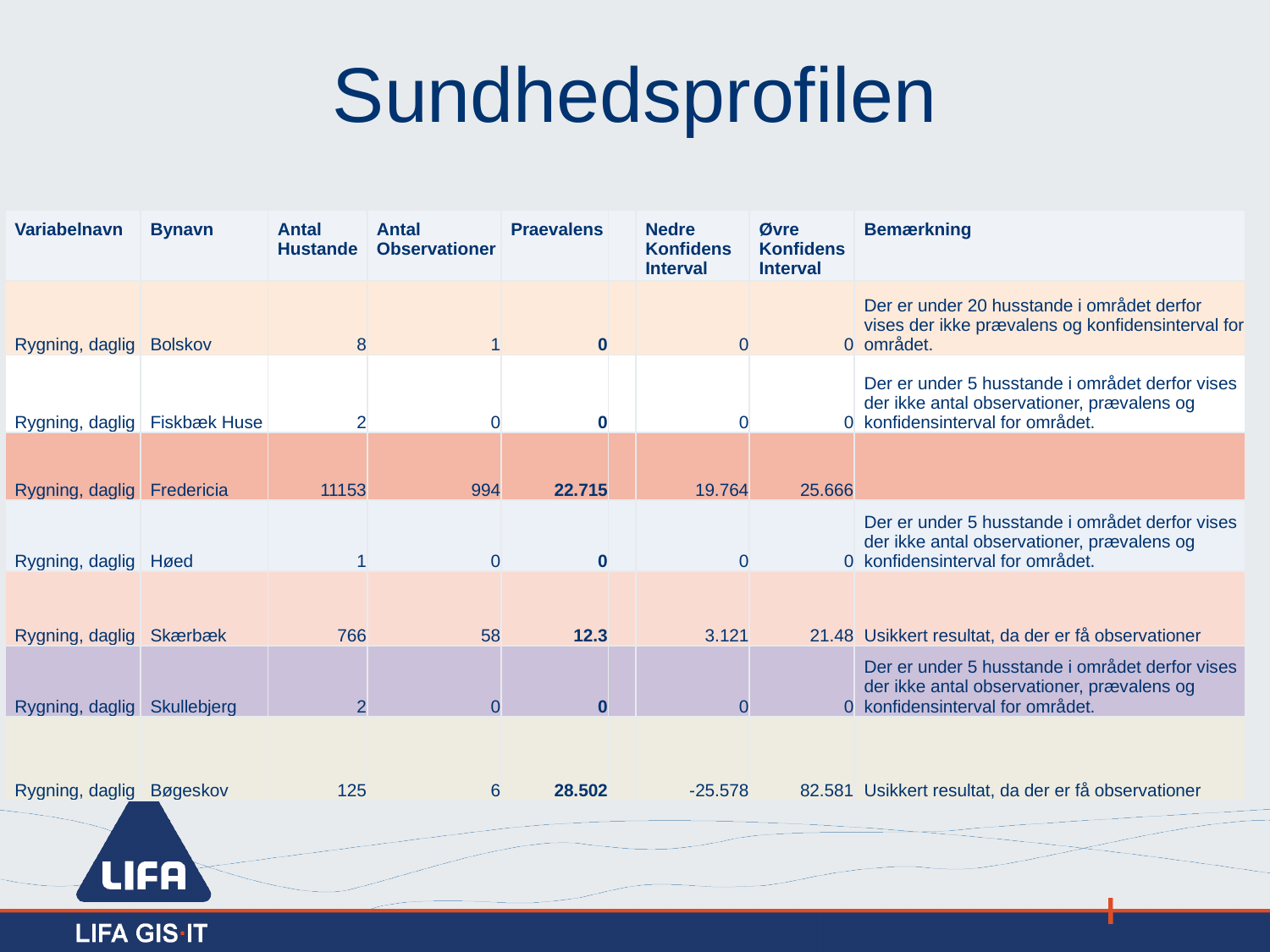

Sundhedsprofilen
| Variabelnavn | Bynavn | Antal Hustande | Antal Observationer | Praevalens |  | Nedre Konfidens Interval | Øvre Konfidens Interval | Bemærkning |
| --- | --- | --- | --- | --- | --- | --- | --- | --- |
| Rygning, daglig | Bolskov | 8 | 1 | 0 |  | 0 | 0 | Der er under 20 husstande i området derfor vises der ikke prævalens og konfidensinterval for området. |
| Rygning, daglig | Fiskbæk Huse | 2 | 0 | 0 |  | 0 | 0 | Der er under 5 husstande i området derfor vises der ikke antal observationer, prævalens og konfidensinterval for området. |
| Rygning, daglig | Fredericia | 11153 | 994 | 22.715 |  | 19.764 | 25.666 |  |
| Rygning, daglig | Høed | 1 | 0 | 0 |  | 0 | 0 | Der er under 5 husstande i området derfor vises der ikke antal observationer, prævalens og konfidensinterval for området. |
| Rygning, daglig | Skærbæk | 766 | 58 | 12.3 |  | 3.121 | 21.48 | Usikkert resultat, da der er få observationer |
| Rygning, daglig | Skullebjerg | 2 | 0 | 0 |  | 0 | 0 | Der er under 5 husstande i området derfor vises der ikke antal observationer, prævalens og konfidensinterval for området. |
| Rygning, daglig | Bøgeskov | 125 | 6 | 28.502 |  | -25.578 | 82.581 | Usikkert resultat, da der er få observationer |